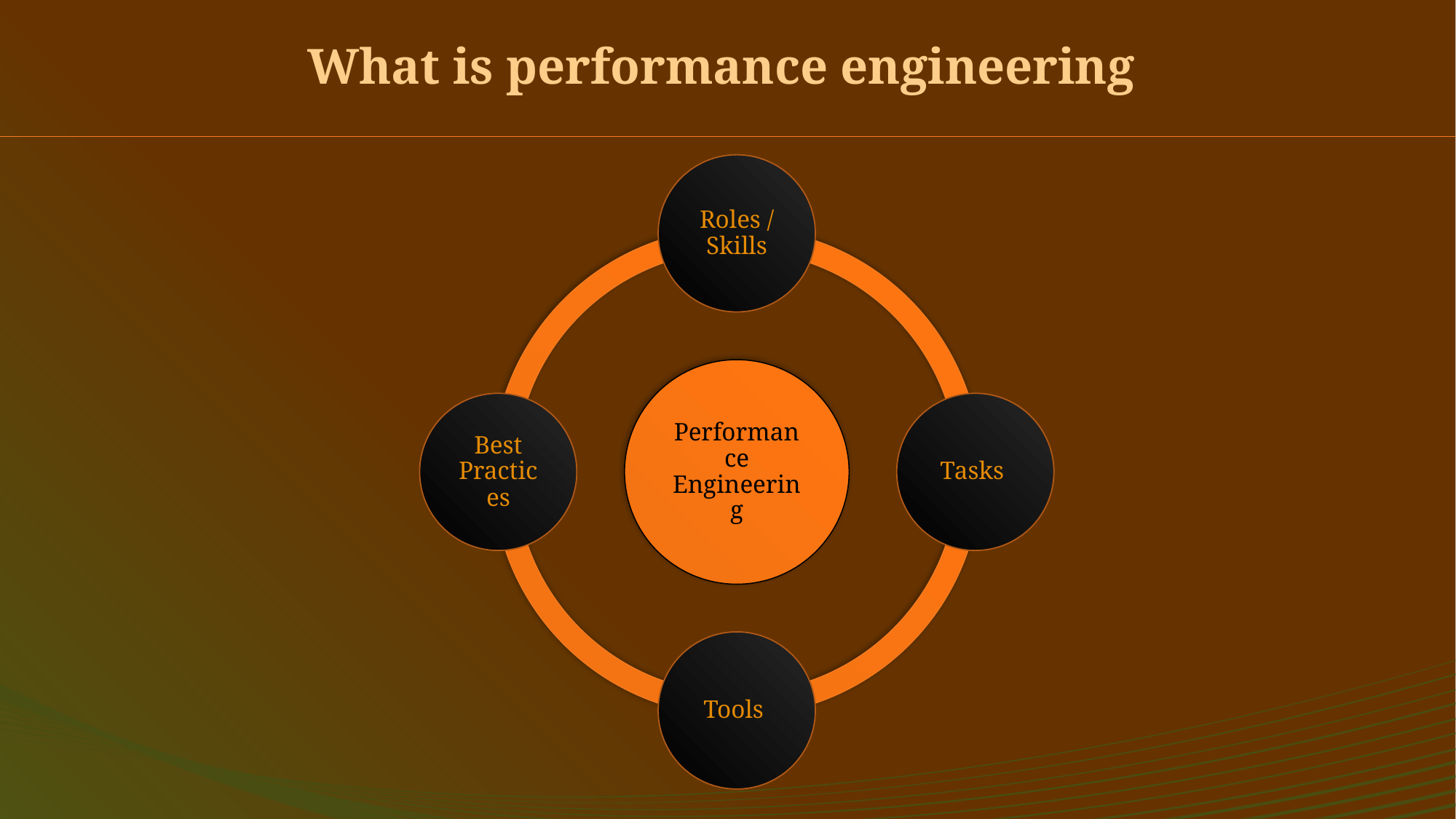

# What is performance engineering

Roles / Skills

Performance Engineering

Best Practices
Tasks

Tools